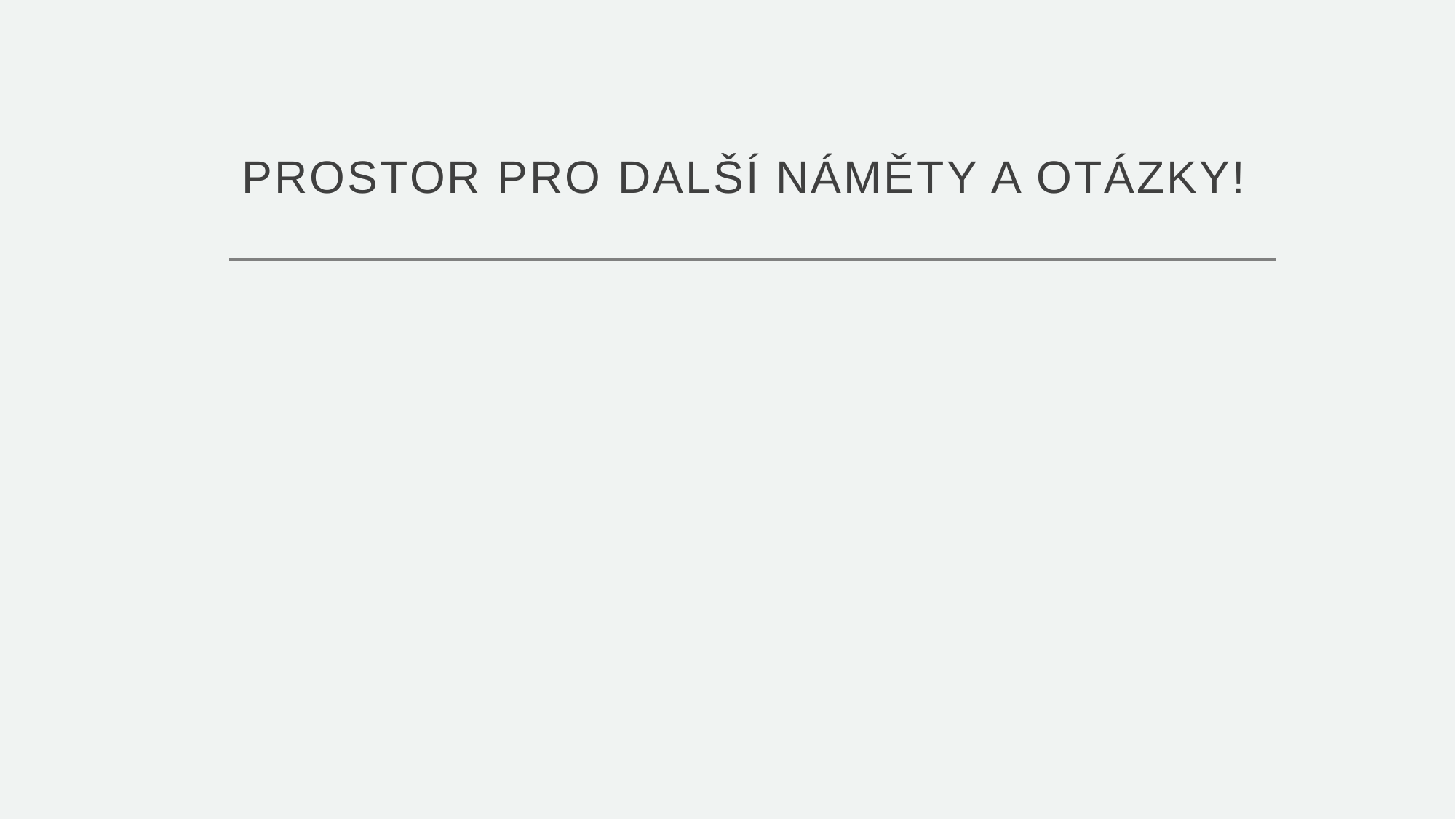

# PROSTOR PRO DALŠÍ NÁMĚTY A OTÁZKY!